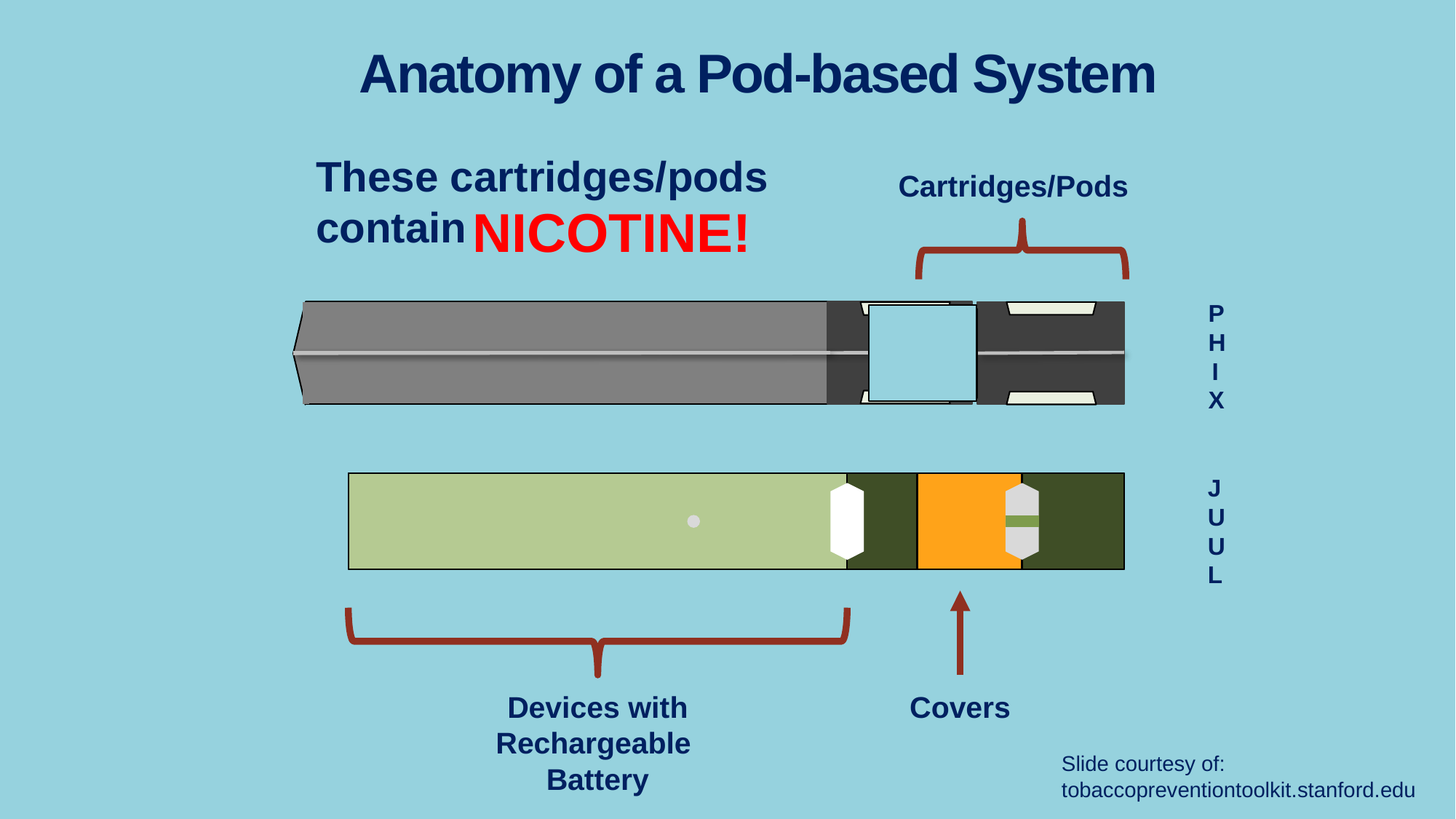

# Anatomy of a Pod-based System
These cartridges/pods contain

Cartridges/Pods
NICOTINE!
P
H
I
X

J
U
U
L

Devices with Rechargeable
Battery
Covers
Slide courtesy of:
tobaccopreventiontoolkit.stanford.edu